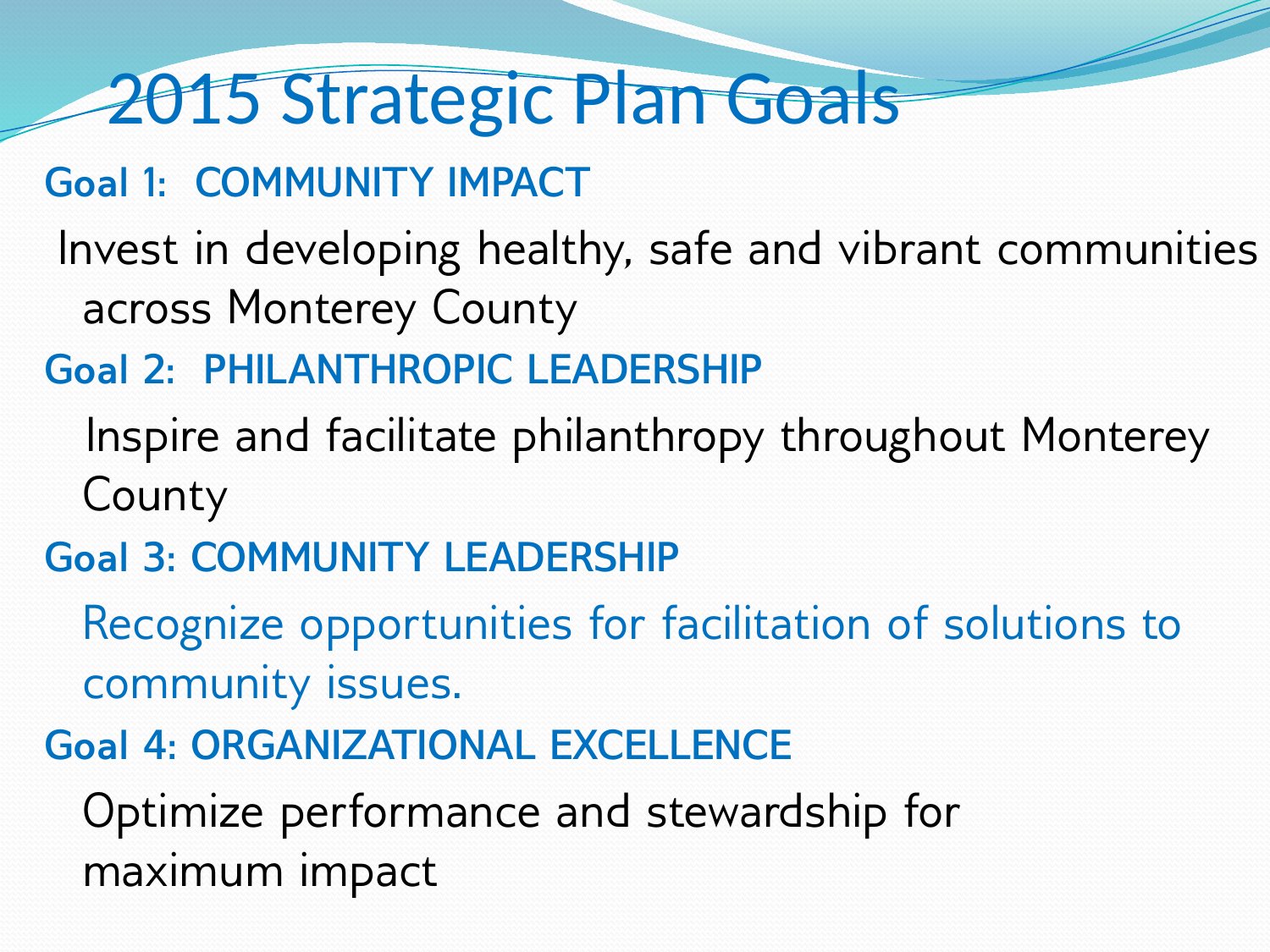

# 2015 Strategic Plan Goals
Goal 1:  COMMUNITY IMPACT
  Invest in developing healthy, safe and vibrant communities across Monterey County
Goal 2:  PHILANTHROPIC LEADERSHIP
   Inspire and facilitate philanthropy throughout Monterey County
Goal 3: COMMUNITY LEADERSHIP
	Recognize opportunities for facilitation of solutions to community issues.
Goal 4: ORGANIZATIONAL EXCELLENCE
   Optimize performance and stewardship for
maximum impact